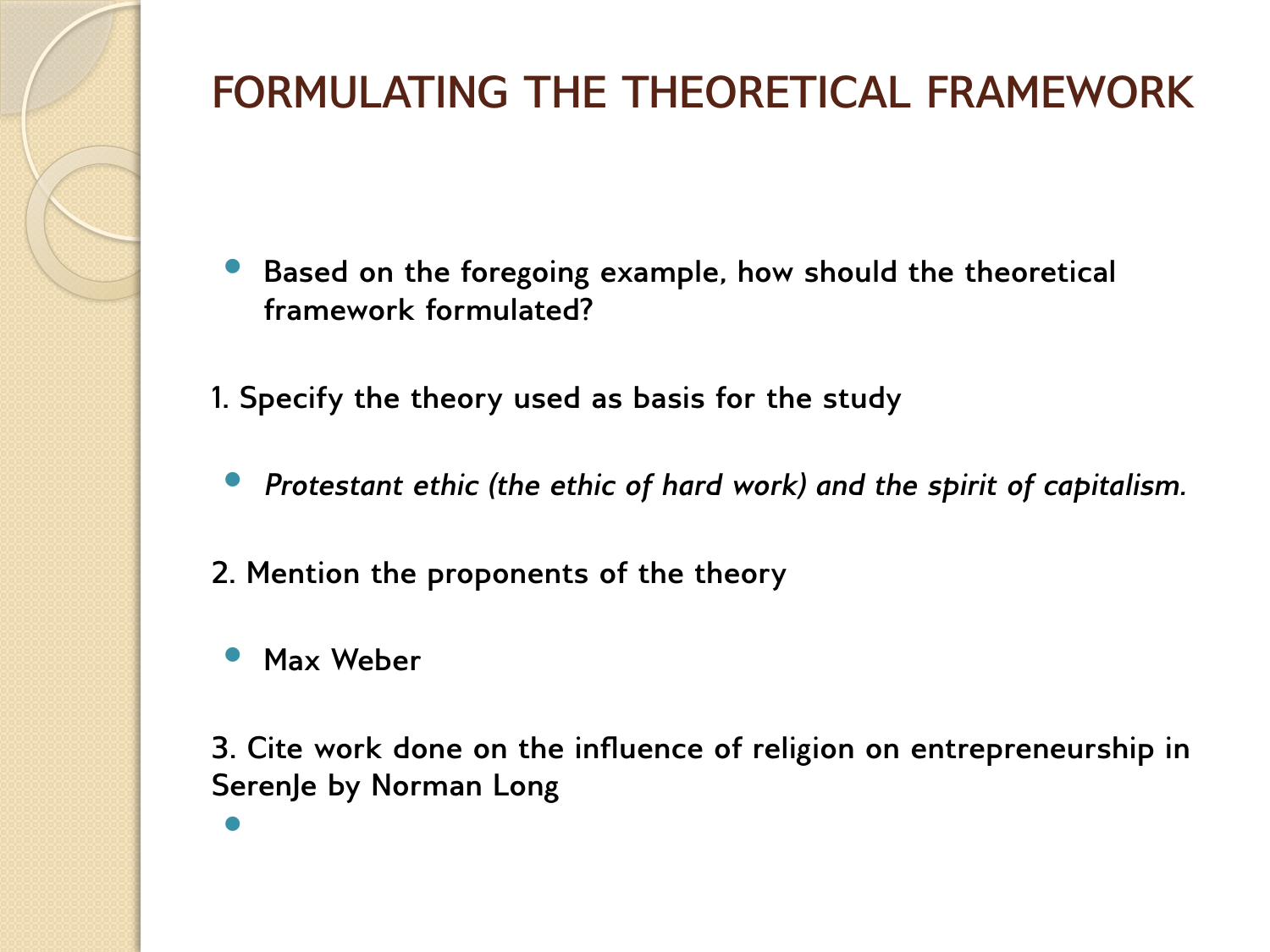

# FORMULATING THE THEORETICAL FRAMEWORK

Based on the foregoing example, how should the theoretical framework formulated?

1. Specify the theory used as basis for the study

Protestant ethic (the ethic of hard work) and the spirit of capitalism.

2. Mention the proponents of the theory

Max Weber

3. Cite work done on the influence of religion on entrepreneurship in SerenJe by Norman Long